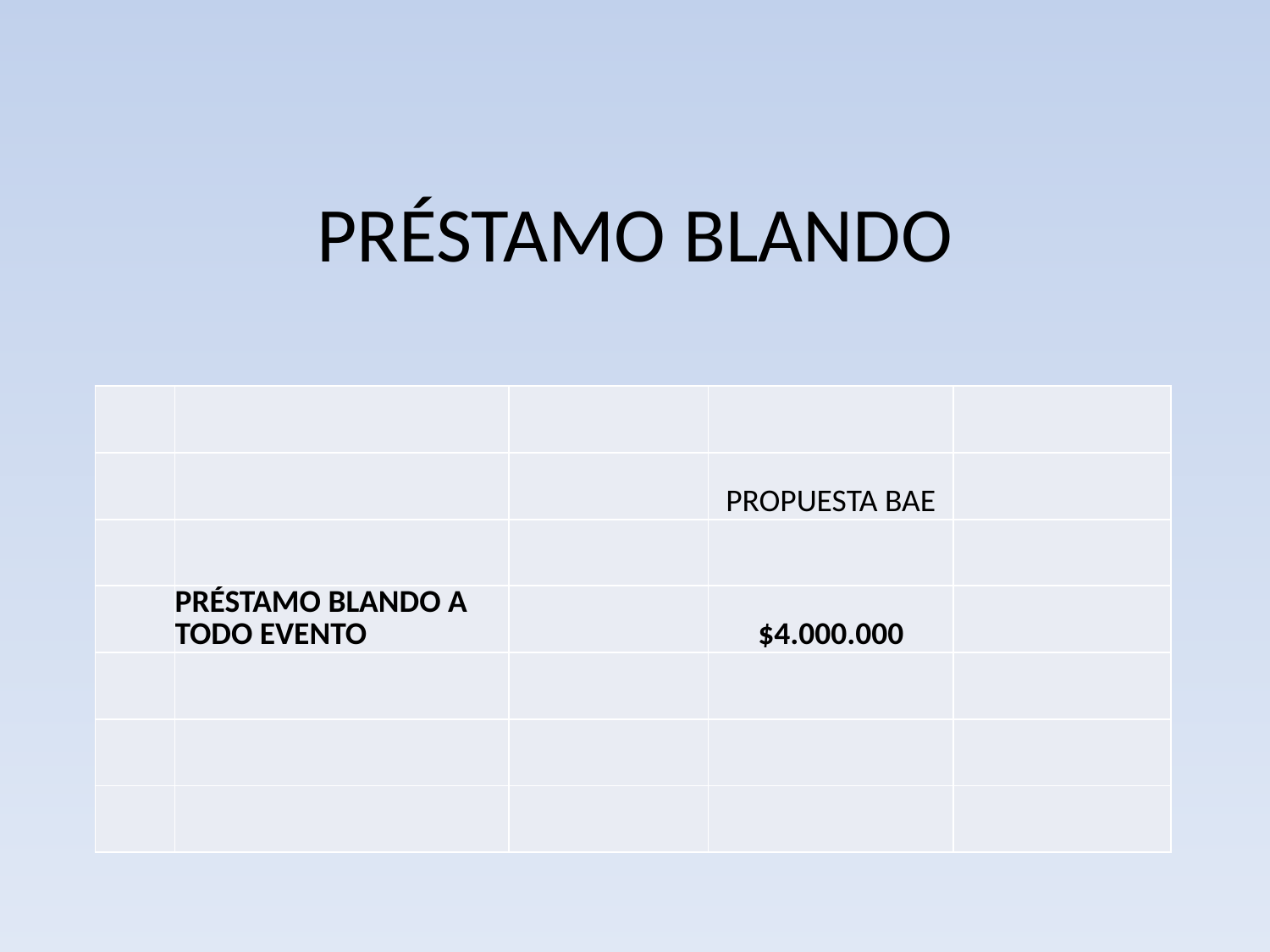

# PRÉSTAMO BLANDO
|  |  |  |  |  |
| --- | --- | --- | --- | --- |
|  |  |  | PROPUESTA BAE |  |
|  |  |  |  |  |
|  | PRÉSTAMO BLANDO A TODO EVENTO |  | $4.000.000 |  |
|  |  |  |  |  |
|  |  |  |  |  |
|  |  |  |  |  |